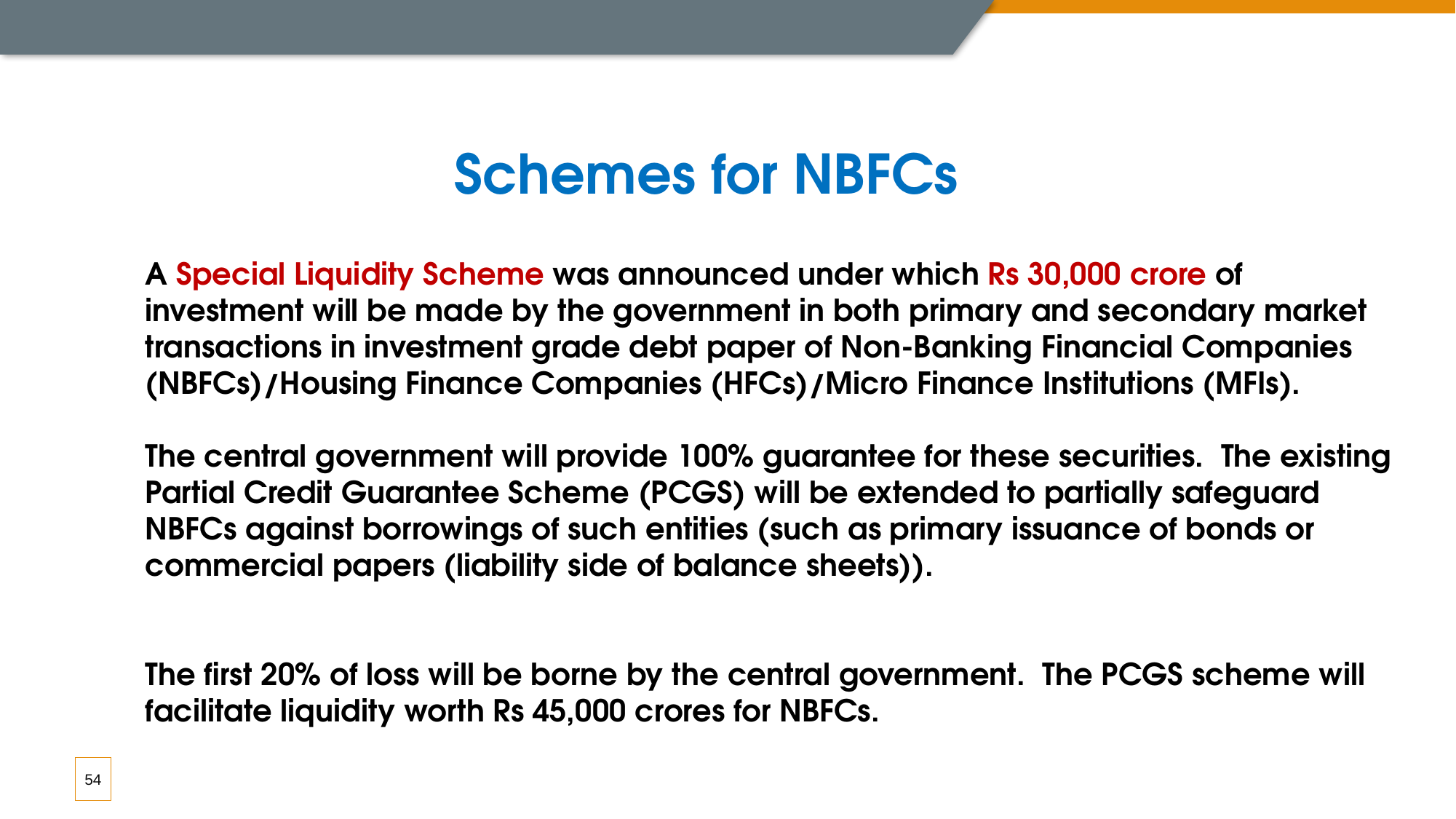

Schemes for NBFCs
A Special Liquidity Scheme was announced under which Rs 30,000 crore of investment will be made by the government in both primary and secondary market transactions in investment grade debt paper of Non-Banking Financial Companies (NBFCs)/Housing Finance Companies (HFCs)/Micro Finance Institutions (MFIs).

The central government will provide 100% guarantee for these securities.  The existing Partial Credit Guarantee Scheme (PCGS) will be extended to partially safeguard NBFCs against borrowings of such entities (such as primary issuance of bonds or commercial papers (liability side of balance sheets)).

The first 20% of loss will be borne by the central government.  The PCGS scheme will facilitate liquidity worth Rs 45,000 crores for NBFCs.
54